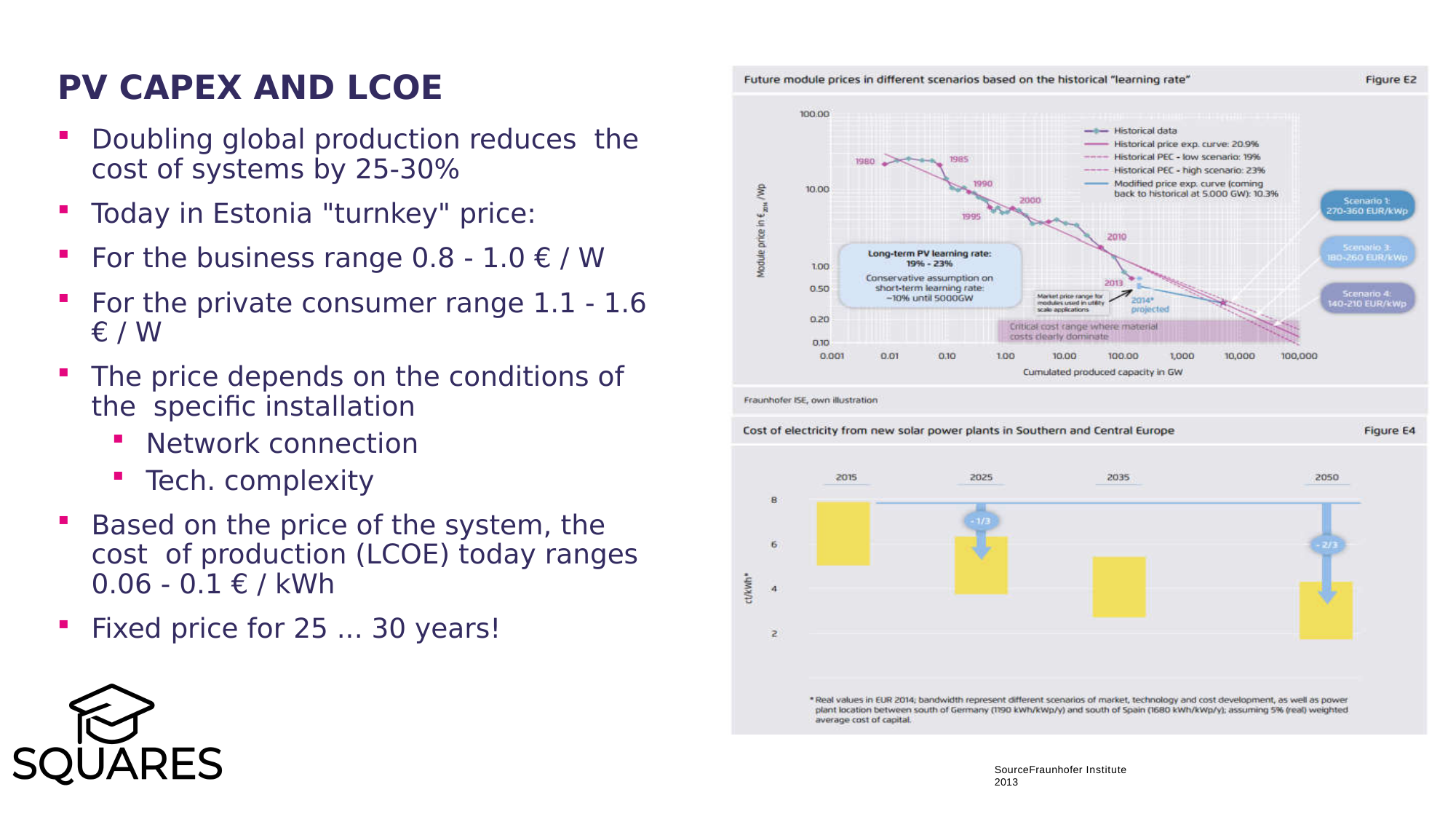

PV CAPEX and LCOE

Doubling global production reduces  the cost of systems by 25-30%
Today in Estonia "turnkey" price:
For the business range 0.8 - 1.0 € / W
For the private consumer range 1.1 - 1.6 € / W
The price depends on the conditions of the  specific installation
Network connection
Tech. complexity
Based on the price of the system, the cost  of production (LCOE) today ranges 0.06 - 0.1 € / kWh
Fixed price for 25 ... 30 years!

SourceFraunhofer Institute 2013